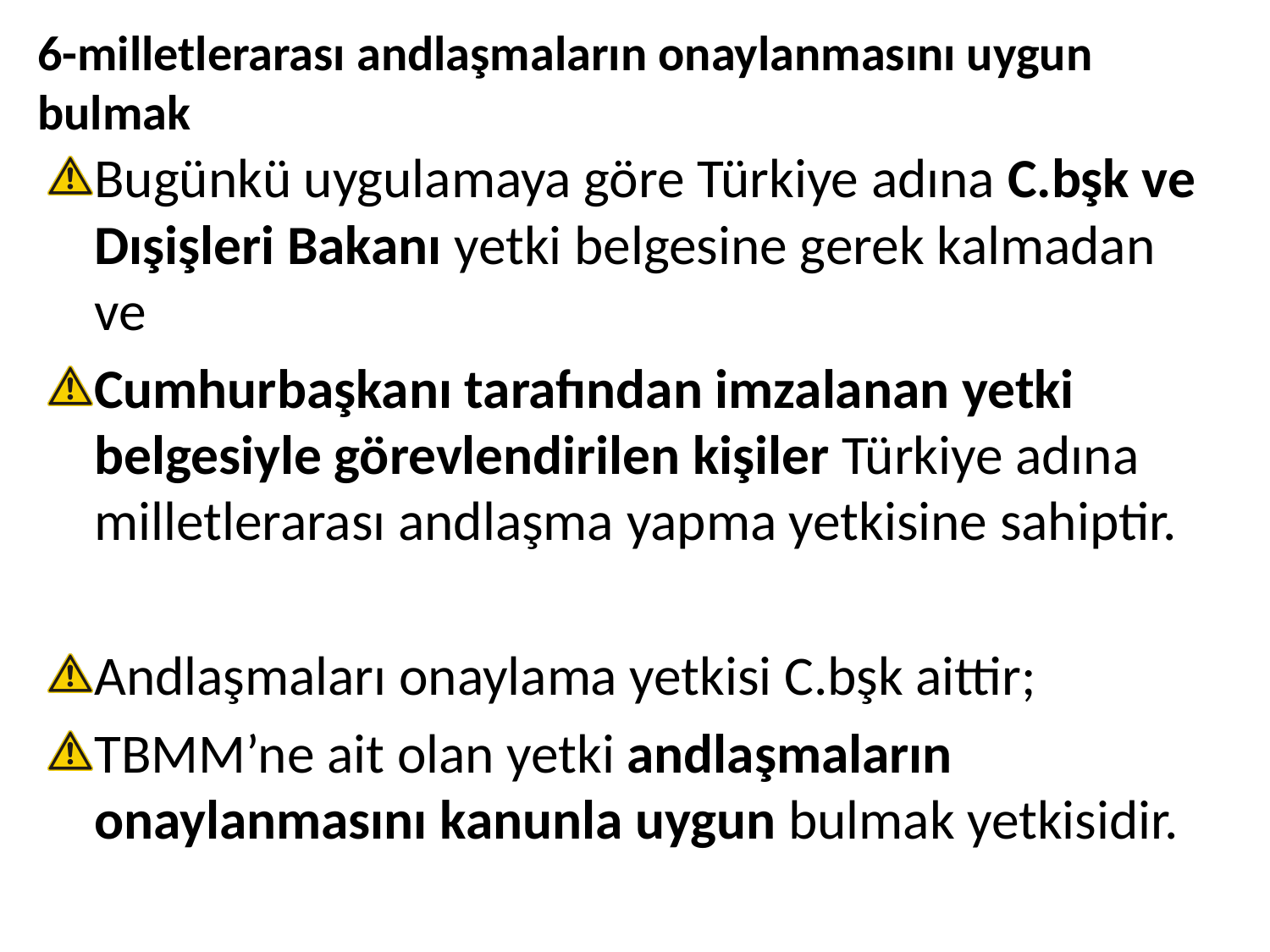

# 6-milletlerarası andlaşmaların onaylanmasını uygun bulmak
Bugünkü uygulamaya göre Türkiye adına C.bşk ve Dışişleri Bakanı yetki belgesine gerek kalmadan ve
Cumhurbaşkanı tarafından imzalanan yetki belgesiyle görevlendirilen kişiler Türkiye adına milletlerarası andlaşma yapma yetkisine sahiptir.

Andlaşmaları onaylama yetkisi C.bşk aittir;
TBMM’ne ait olan yetki andlaşmaların onaylanmasını kanunla uygun bulmak yetkisidir.